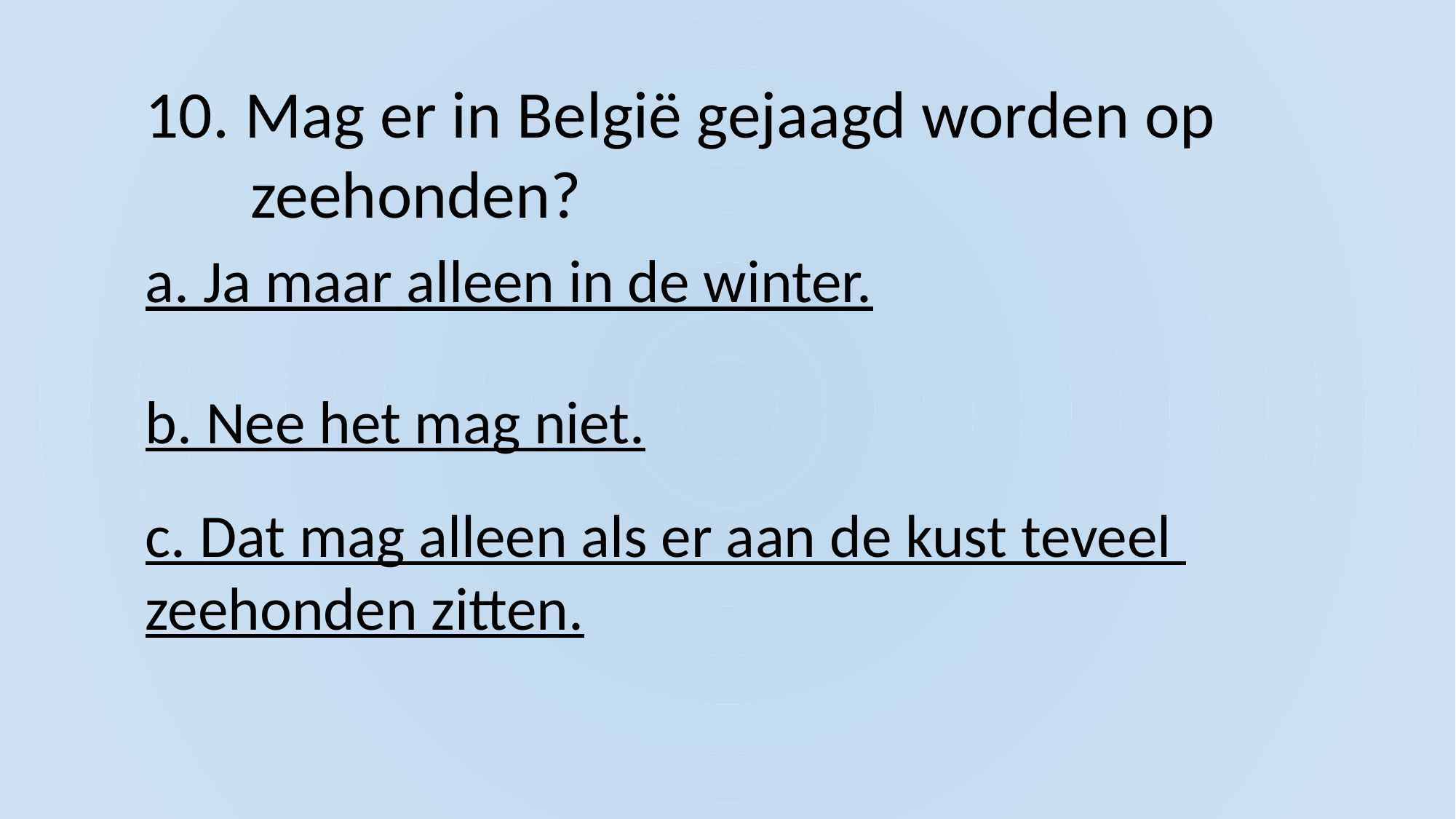

10. Mag er in België gejaagd worden op
       zeehonden?
a. Ja maar alleen in de winter.
b. Nee het mag niet.
c. Dat mag alleen als er aan de kust teveel
zeehonden zitten.